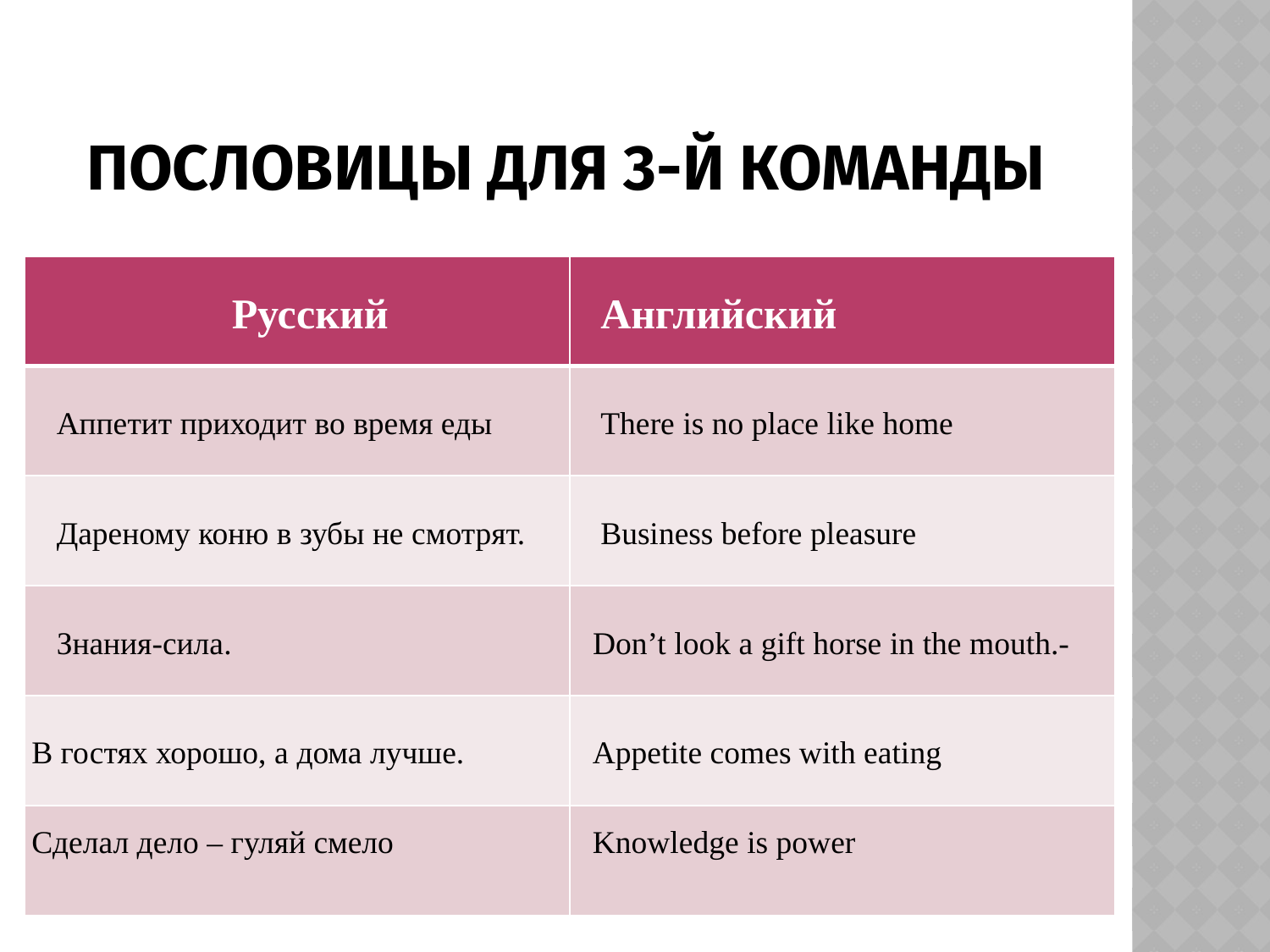

# Пословицы для 3-й команды
| Русский | Английский |
| --- | --- |
| Аппетит приходит во время еды | There is no place like home |
| Дареному коню в зубы не смотрят. | Business before pleasure |
| Знания-сила. | Don’t look a gift horse in the mouth.- |
| В гостях хорошо, а дома лучше. | Appetite comes with eating |
| Сделал дело – гуляй смело | Knowledge is power |